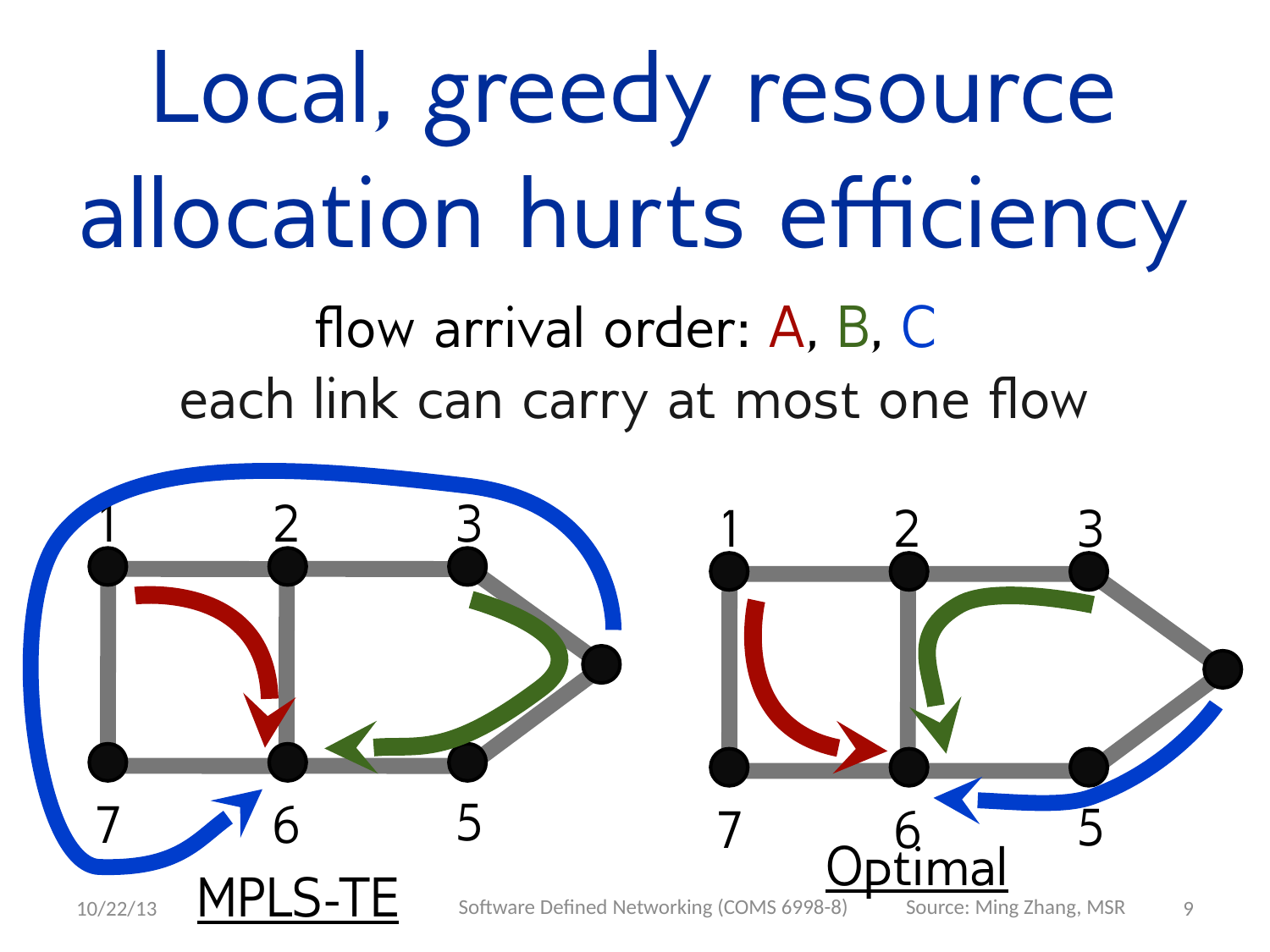

Local, greedy resource allocation hurts efficiency
flow arrival order: A, B, C
each link can carry at most one flow

1
2
3
1
2
3

5
6
7
5
6
7
Optimal
MPLS-TE
Source: Ming Zhang, MSR
Software Defined Networking (COMS 6998-8)
10/22/13
9